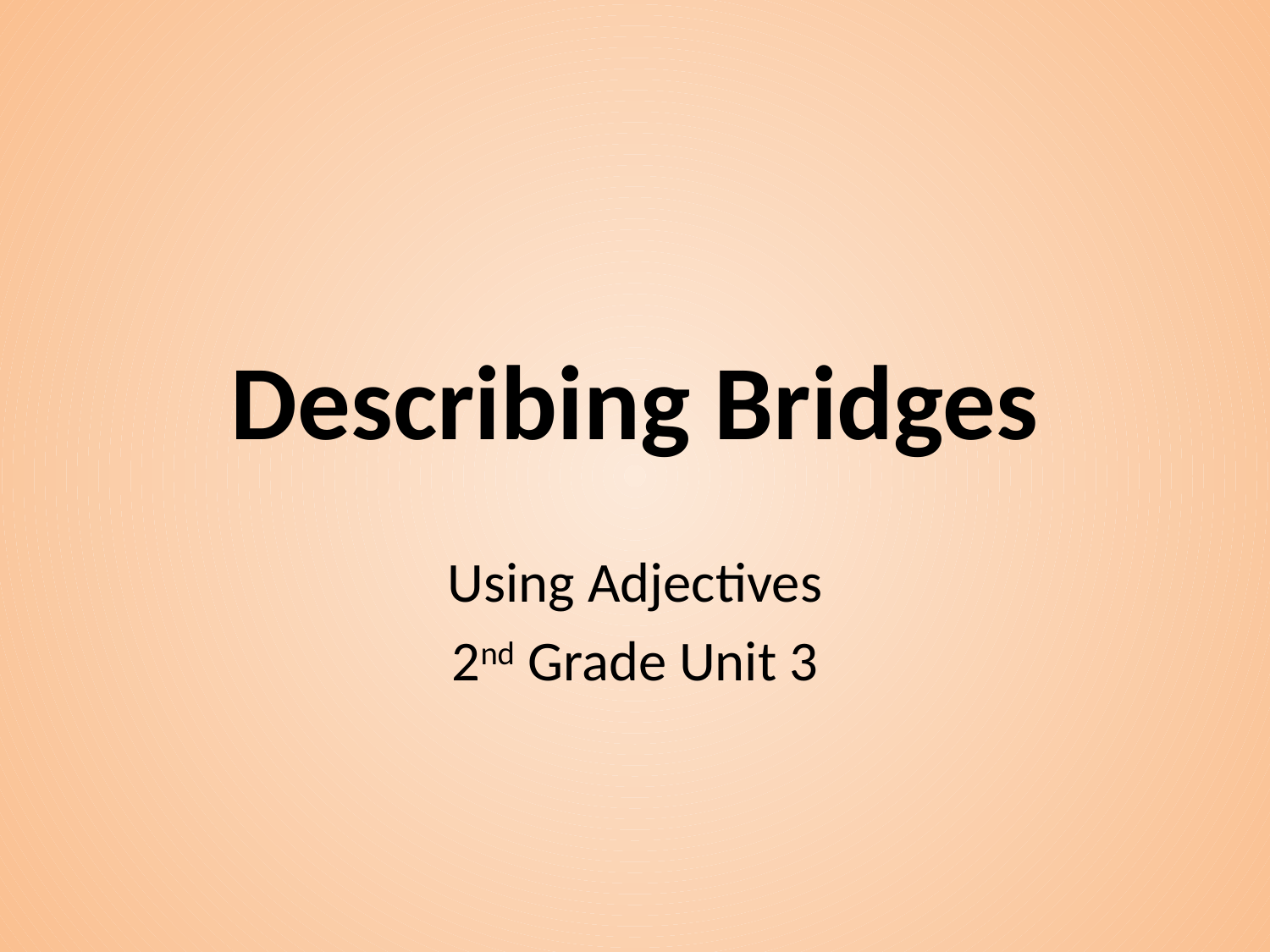

# Describing Bridges
Using Adjectives
2nd Grade Unit 3